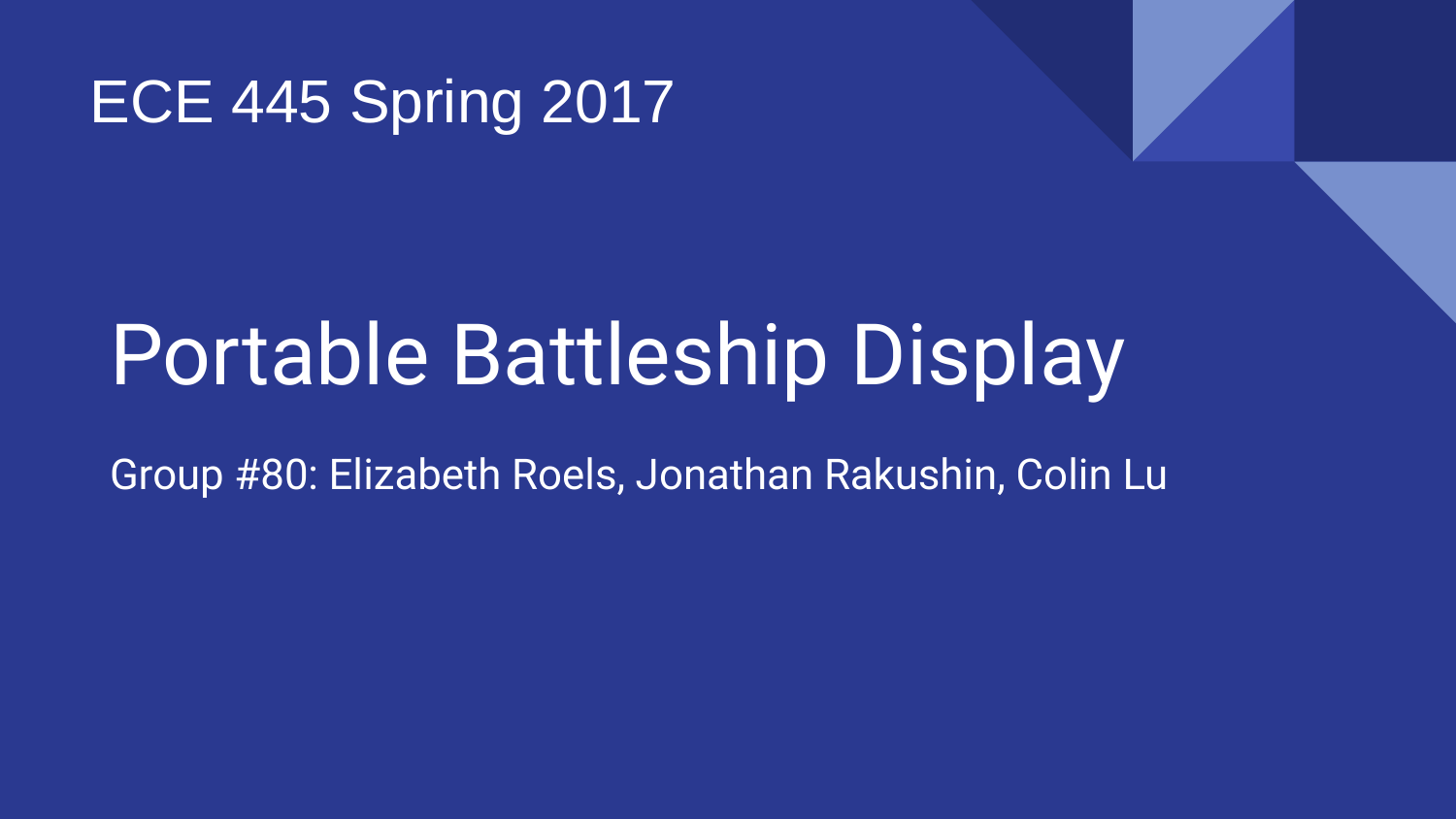

ECE 445 Spring 2017
# Portable Battleship Display
Group #80: Elizabeth Roels, Jonathan Rakushin, Colin Lu